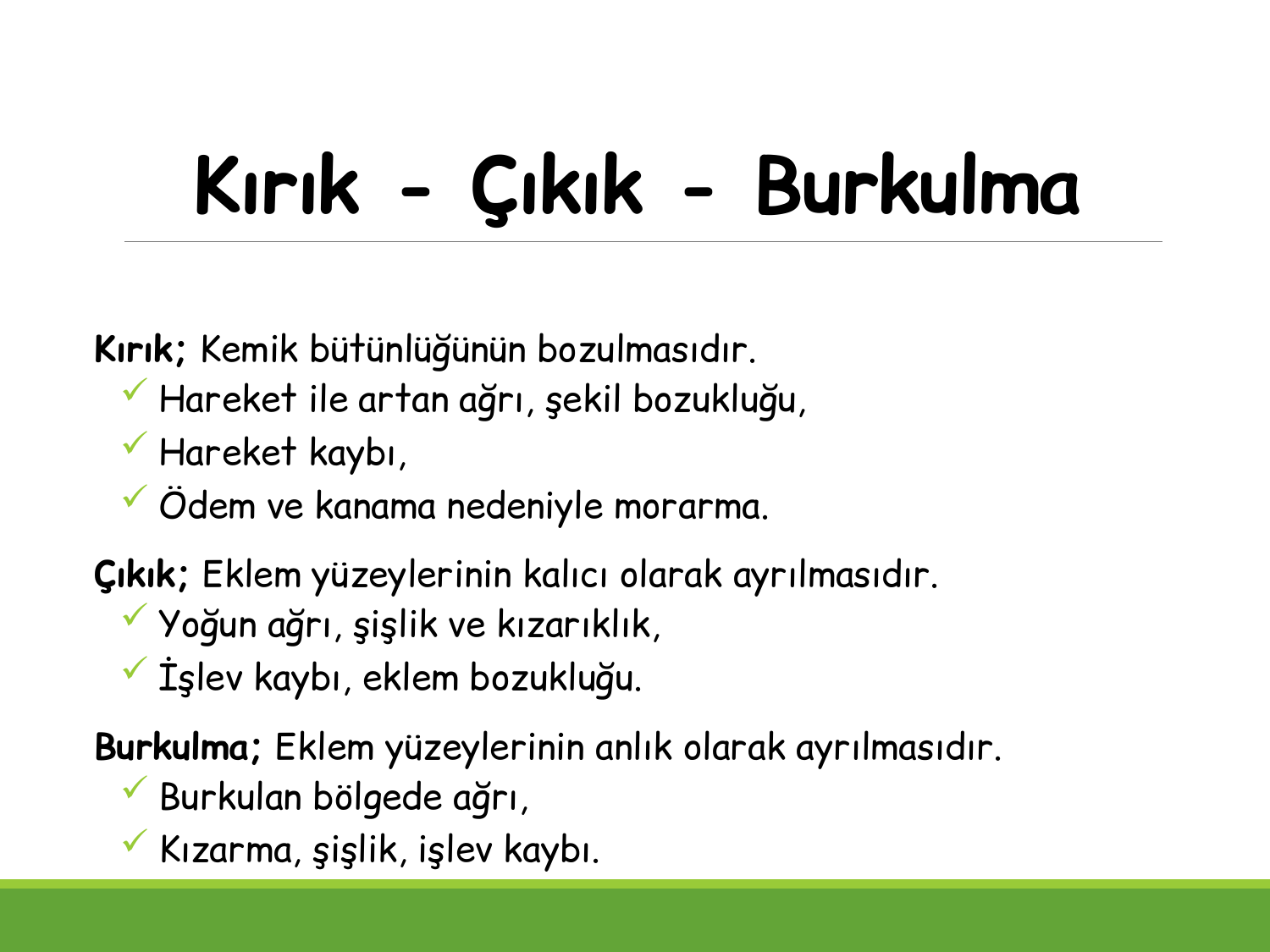

# Kırık - Çıkık - Burkulma

Kırık; Kemik bütünlüğünün bozulmasıdır.
 Hareket ile artan ağrı, şekil bozukluğu,
 Hareket kaybı,
 Ödem ve kanama nedeniyle morarma.
Çıkık; Eklem yüzeylerinin kalıcı olarak ayrılmasıdır.
 Yoğun ağrı, şişlik ve kızarıklık,
 İşlev kaybı, eklem bozukluğu.
Burkulma; Eklem yüzeylerinin anlık olarak ayrılmasıdır.
 Burkulan bölgede ağrı,
 Kızarma, şişlik, işlev kaybı.